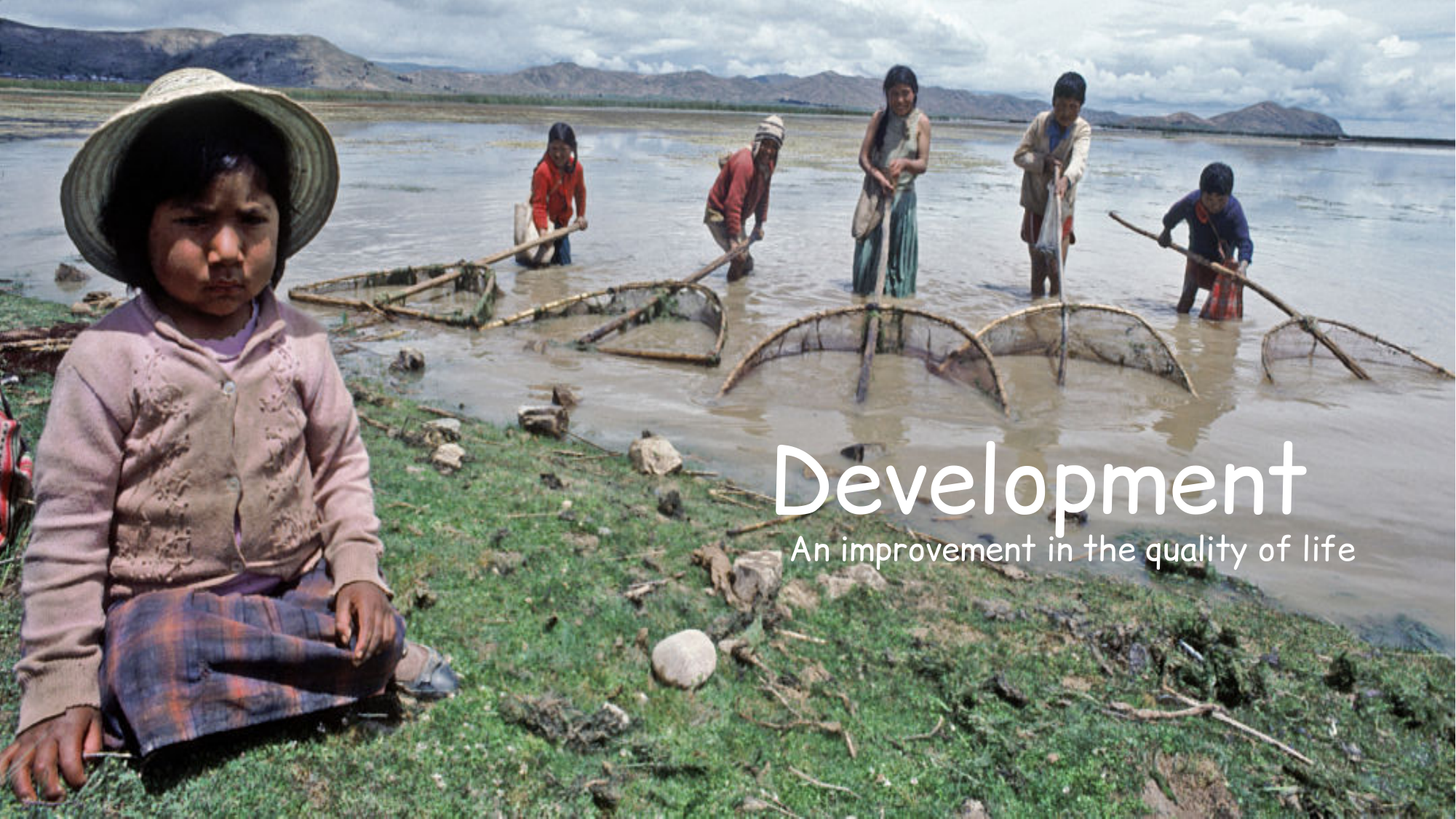

# Development

An improvement in the quality of life